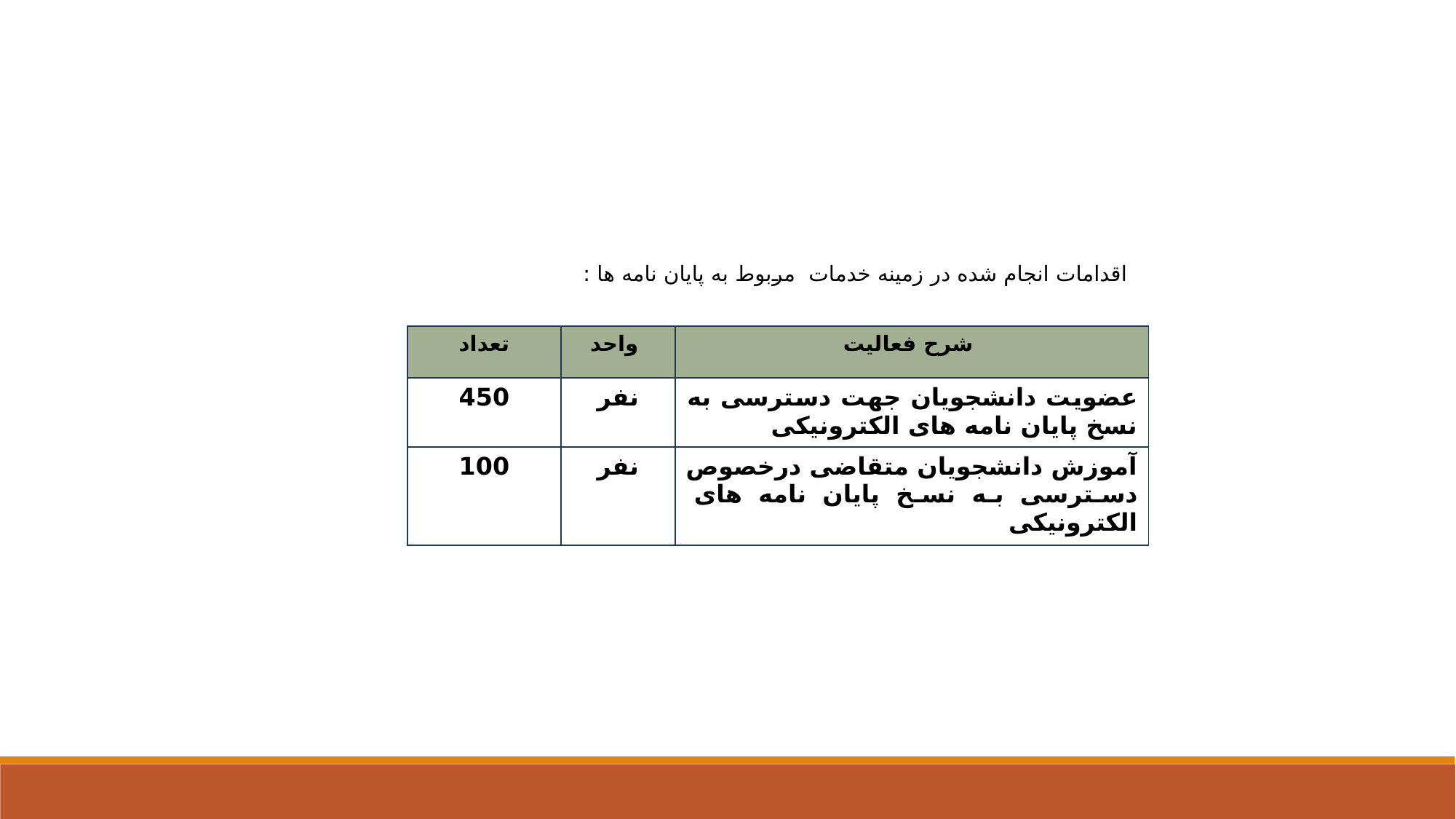

اقدامات انجام شده در زمینه خدمات  مربوط به پایان نامه ها :
| تعداد | واحد | شرح فعالیت |
| --- | --- | --- |
| 450 | نفر | عضویت دانشجویان جهت دسترسی به نسخ پایان نامه های الکترونیکی |
| 100 | نفر | آموزش دانشجویان متقاضی درخصوص دسترسی به نسخ پایان نامه های الکترونیکی |